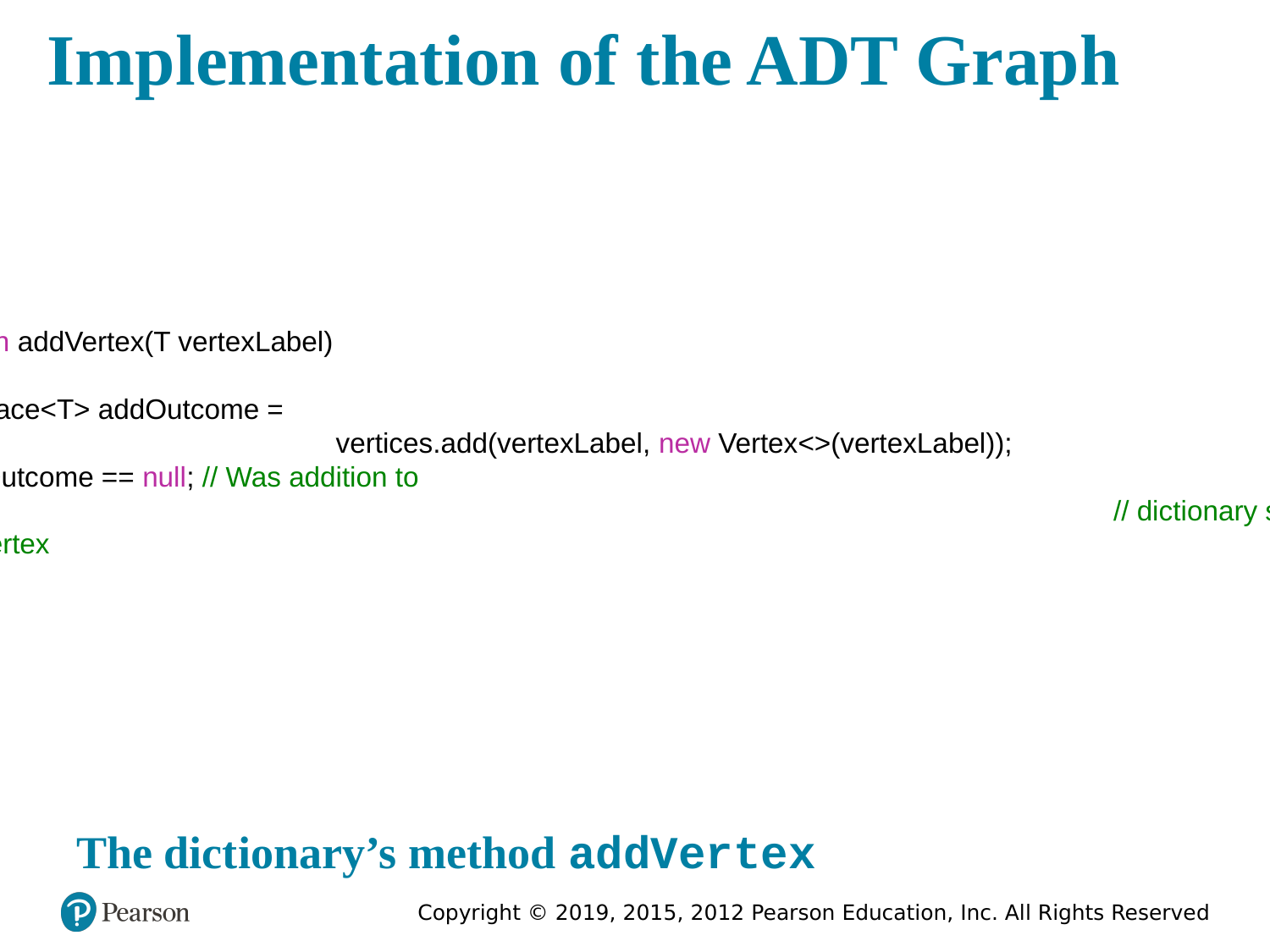

# Implementation of the ADT Graph
public boolean addVertex(T vertexLabel)
{
   VertexInterface<T> addOutcome =
				vertices.add(vertexLabel, new Vertex<>(vertexLabel));
   return addOutcome == null; // Was addition to
										  // dictionary successful?
} // end addVertex
The dictionary’s method addVertex